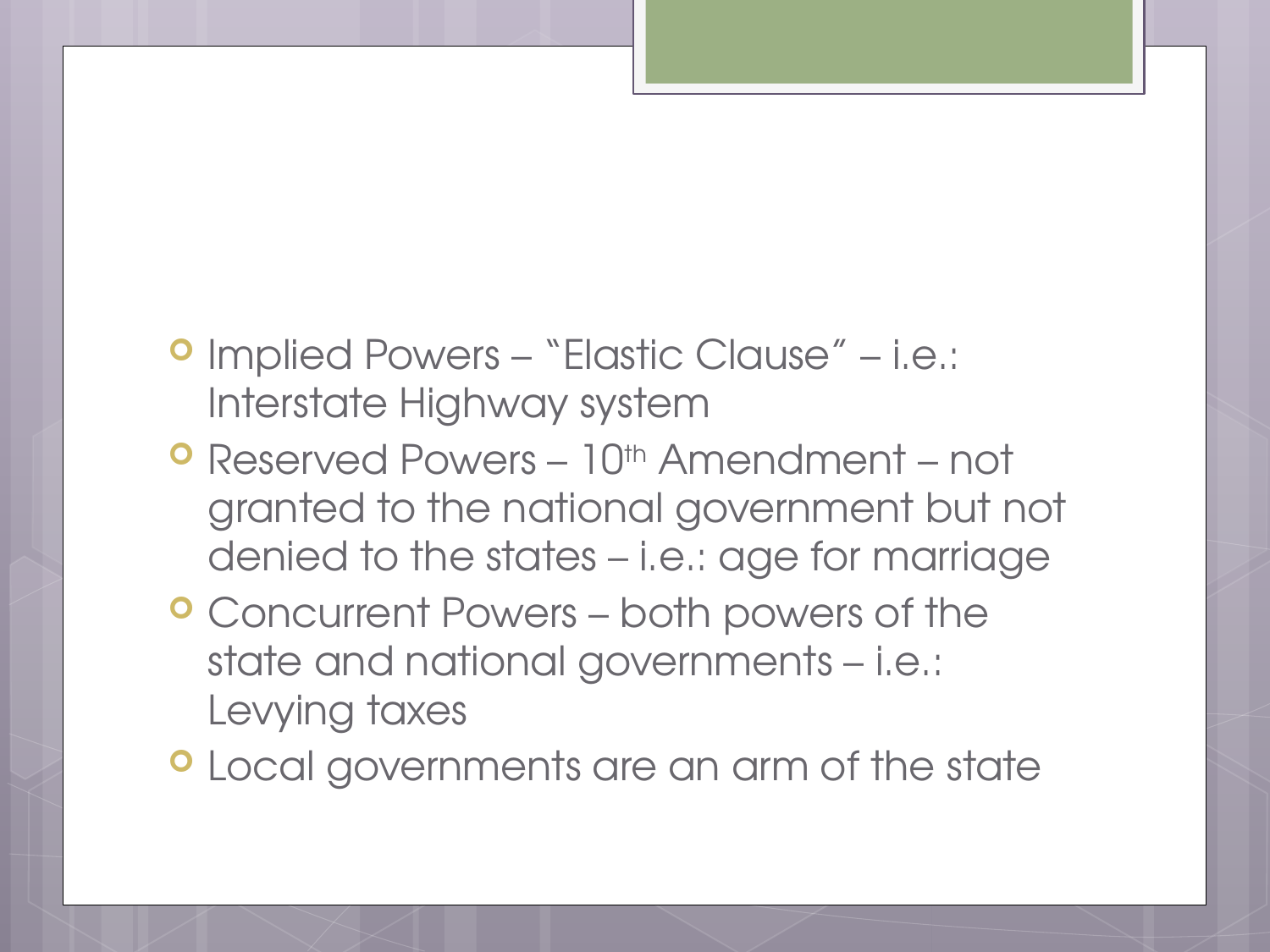

#
Implied Powers – “Elastic Clause” – i.e.: Interstate Highway system
Reserved Powers – 10th Amendment – not granted to the national government but not denied to the states – i.e.: age for marriage
Concurrent Powers – both powers of the state and national governments – i.e.: Levying taxes
Local governments are an arm of the state